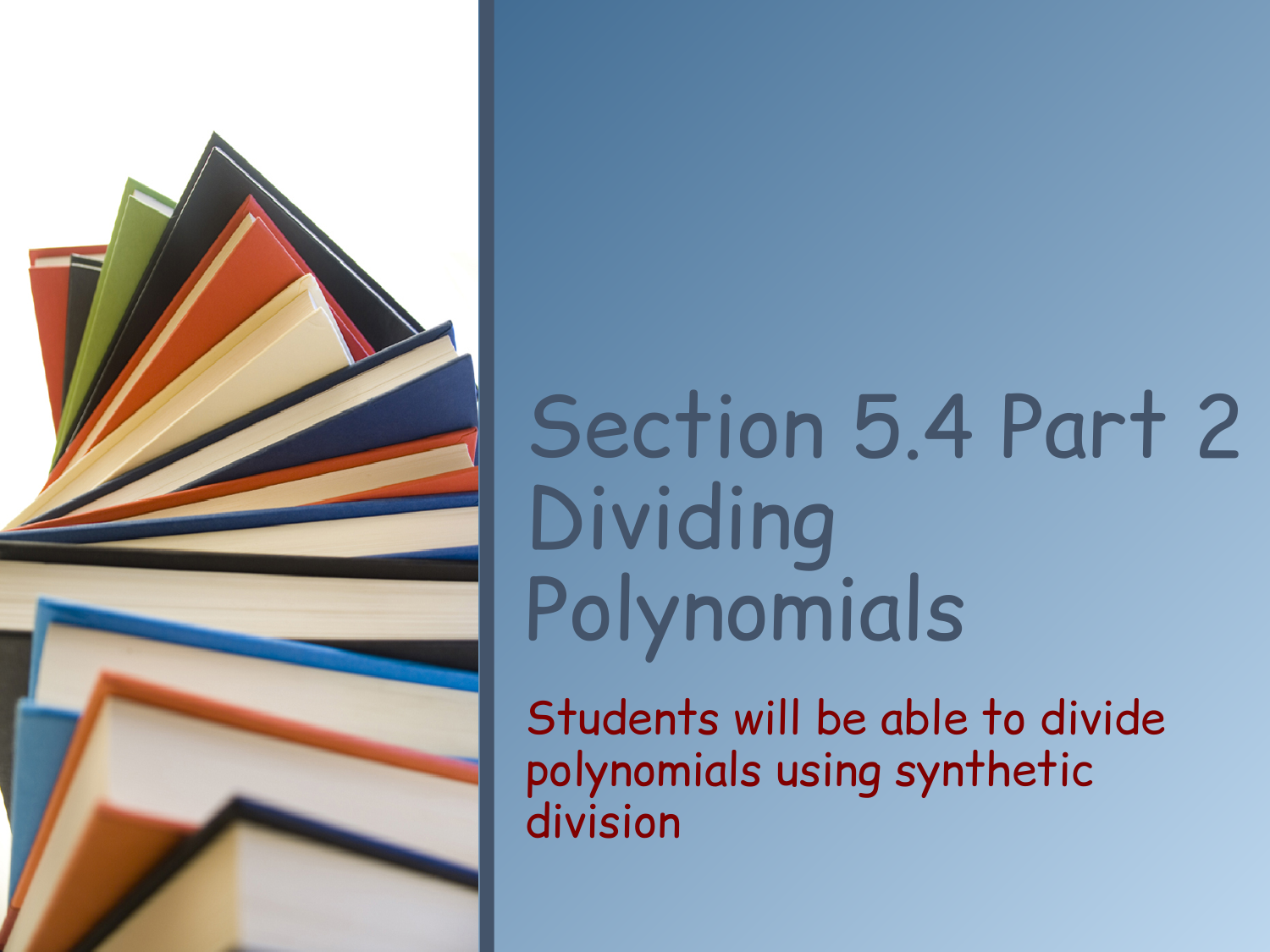

# Section 5.4 Part 2 Dividing Polynomials
Students will be able to divide polynomials using synthetic division